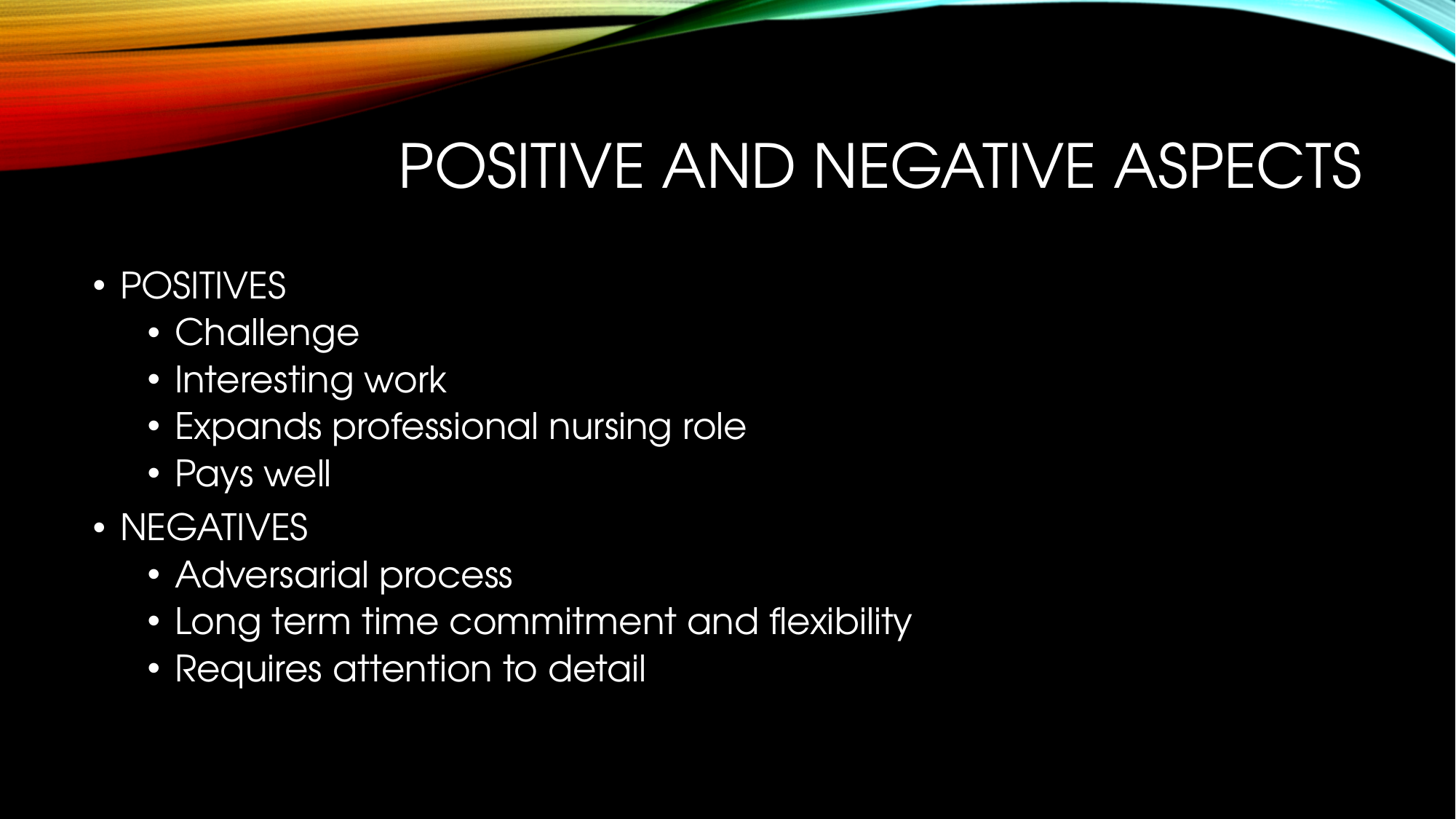

# POSITIVE AND NEGATIVE ASPECTS
POSITIVES
Challenge
Interesting work
Expands professional nursing role
Pays well
NEGATIVES
Adversarial process
Long term time commitment and flexibility
Requires attention to detail